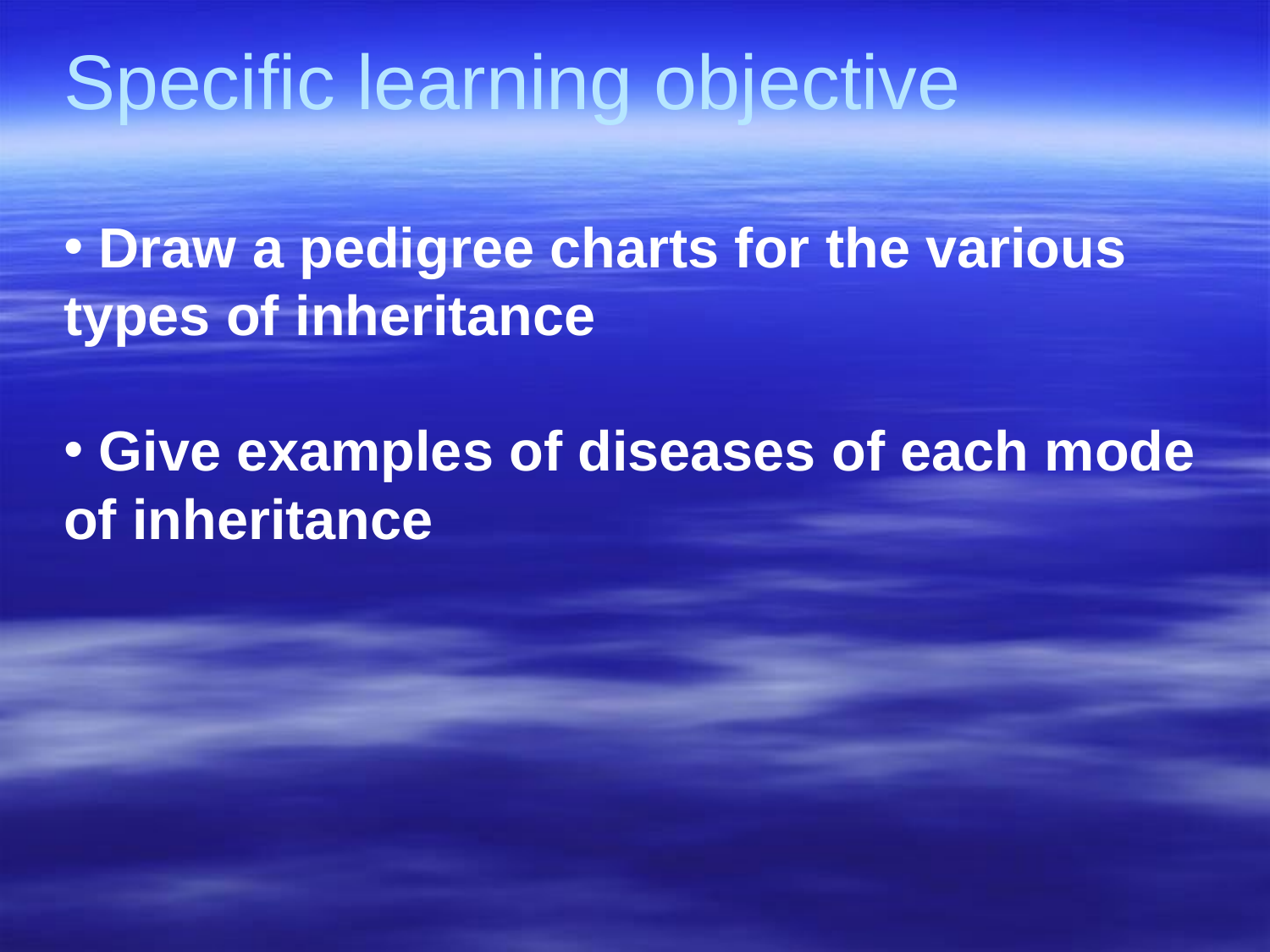

# Specific learning objective
 Draw a pedigree charts for the various types of inheritance

 Give examples of diseases of each mode of inheritance